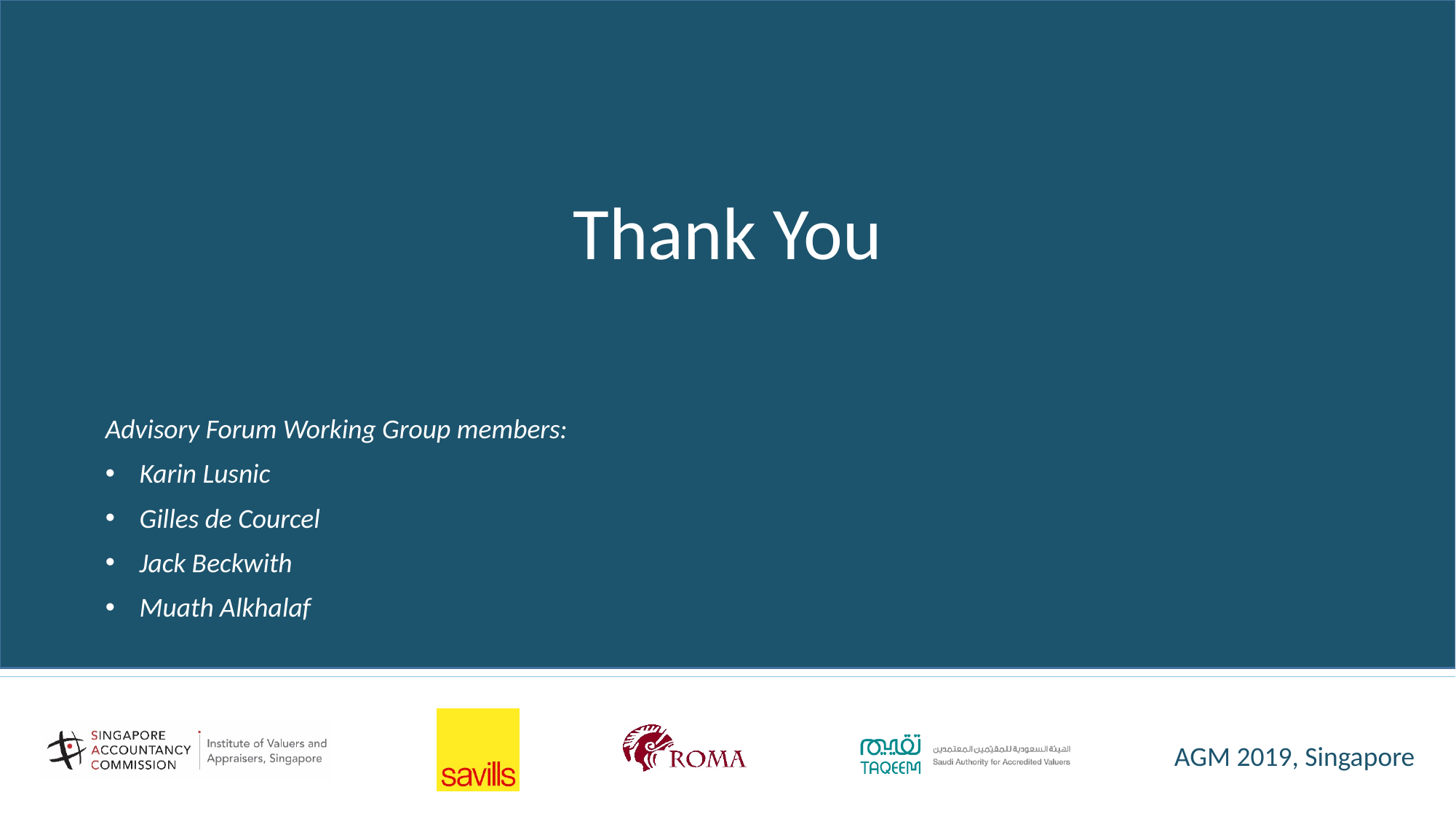

Thank You
Advisory Forum Working Group members:
Karin Lusnic
Gilles de Courcel
Jack Beckwith
Muath Alkhalaf